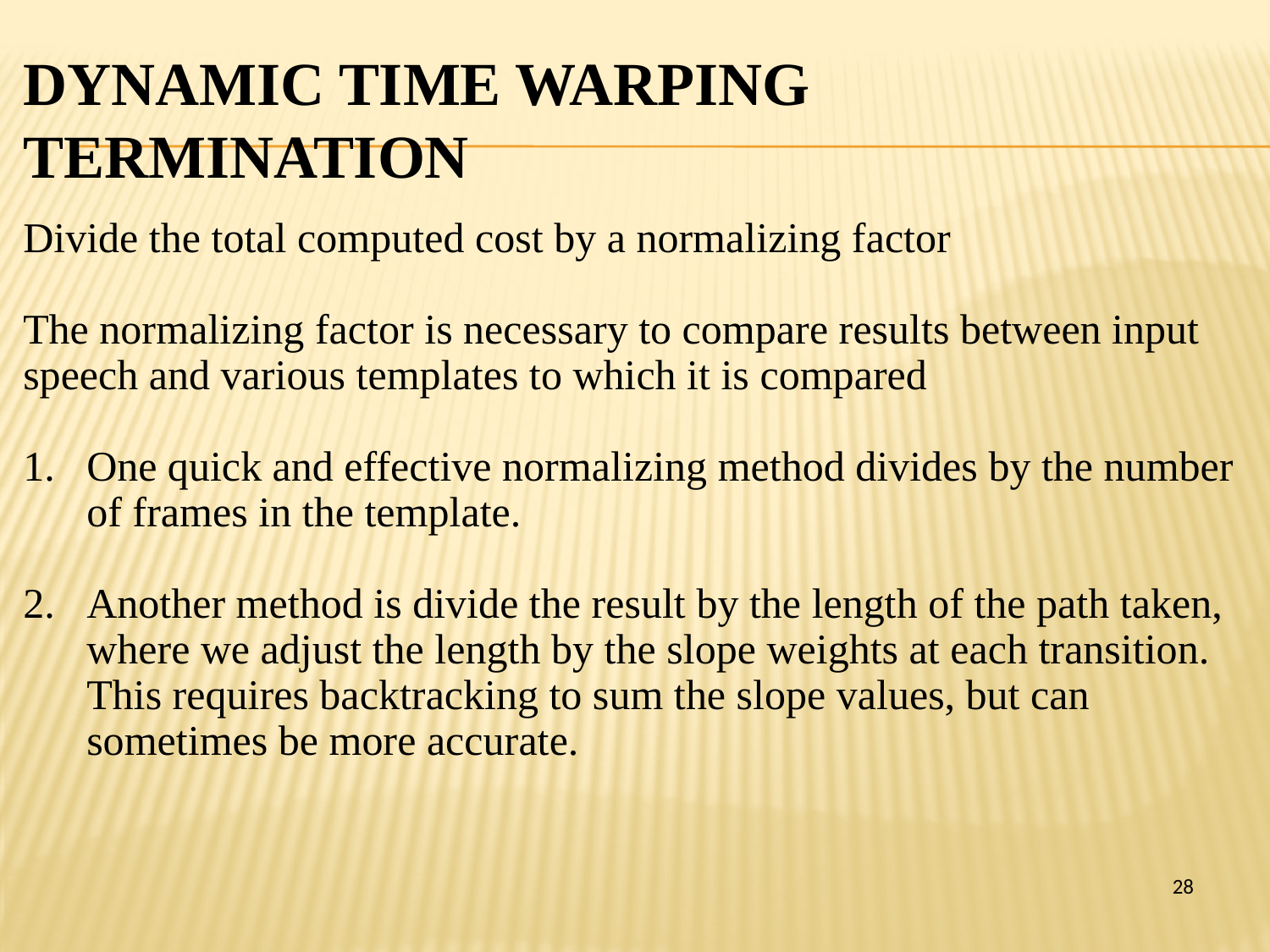

# Dynamic Time Warping Termination

Divide the total computed cost by a normalizing factor

The normalizing factor is necessary to compare results between input speech and various templates to which it is compared

One quick and effective normalizing method divides by the number of frames in the template.
Another method is divide the result by the length of the path taken, where we adjust the length by the slope weights at each transition. This requires backtracking to sum the slope values, but can sometimes be more accurate.
28